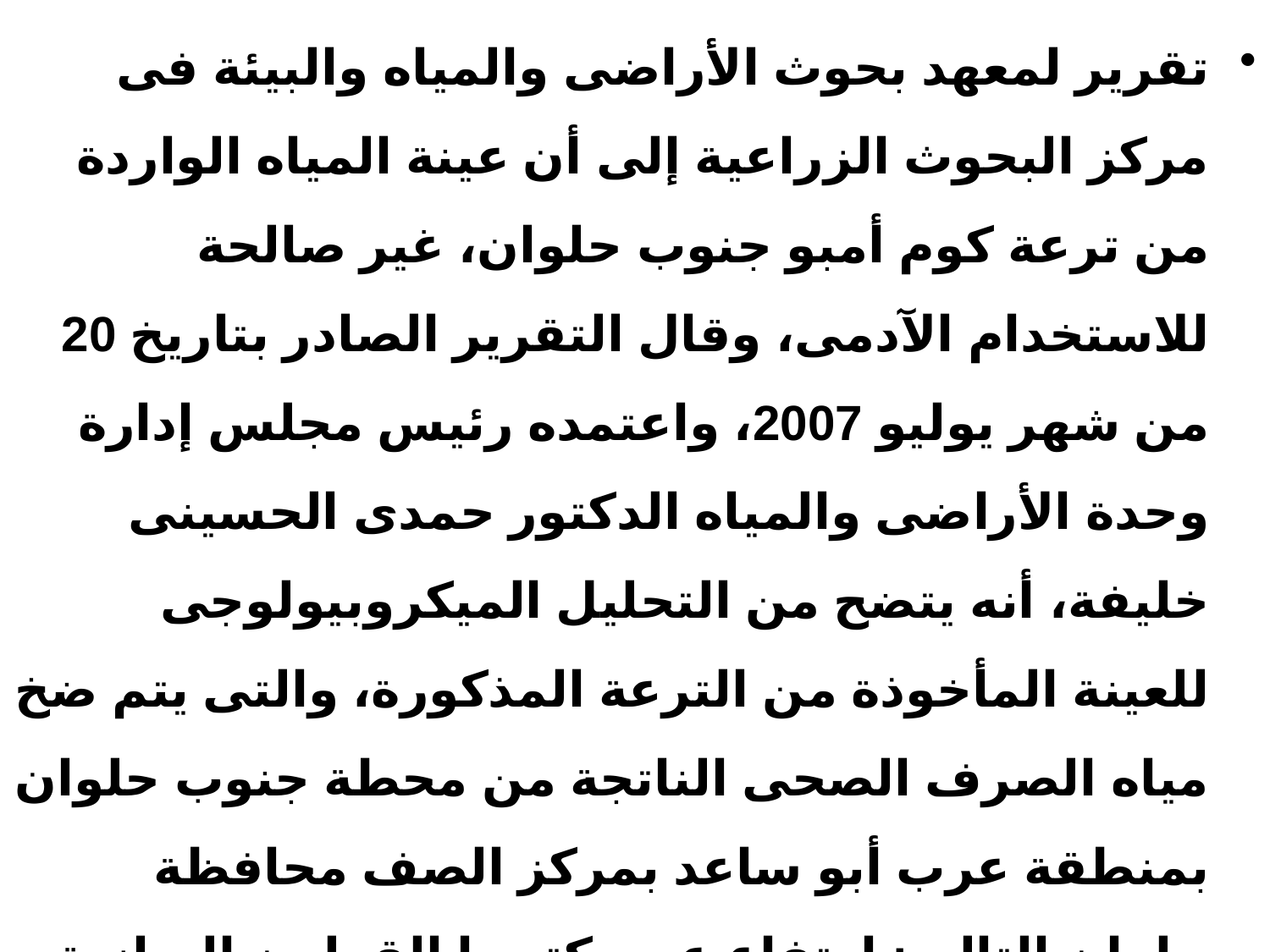

تقرير لمعهد بحوث الأراضى والمياه والبيئة فى مركز البحوث الزراعية إلى أن عينة المياه الواردة من ترعة كوم أمبو جنوب حلوان، غير صالحة للاستخدام الآدمى، وقال التقرير الصادر بتاريخ 20 من شهر يوليو 2007، واعتمده رئيس مجلس إدارة وحدة الأراضى والمياه الدكتور حمدى الحسينى خليفة، أنه يتضح من التحليل الميكروبيولوجى للعينة المأخوذة من الترعة المذكورة، والتى يتم ضخ مياه الصرف الصحى الناتجة من محطة جنوب حلوان بمنطقة عرب أبو ساعد بمركز الصف محافظة حلوان التالى: ارتفاع عدد بكتيريا القولون البرازية بصورة مخيفة،